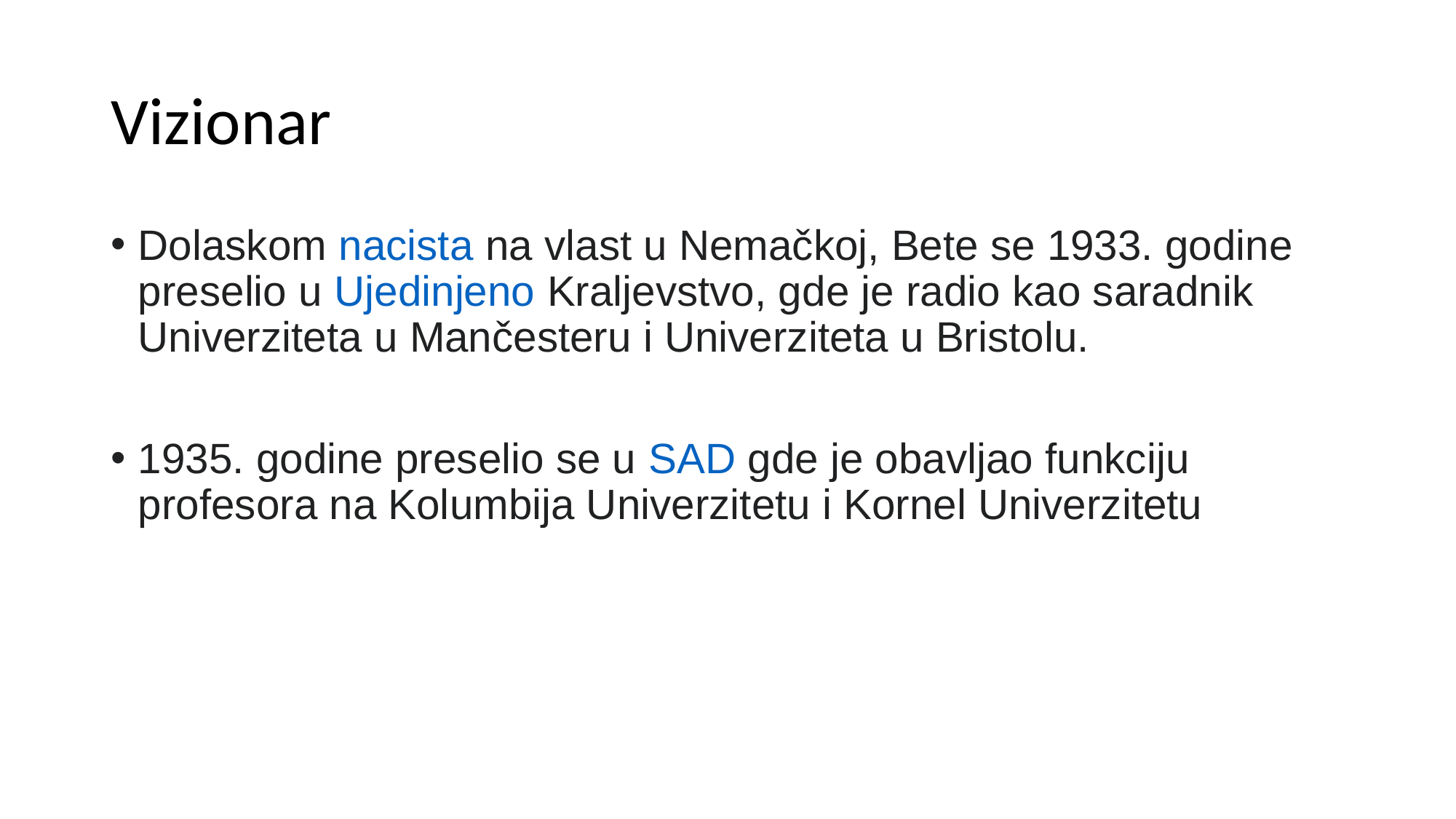

# Vizionar
Dolaskom nacista na vlast u Nemačkoj, Bete se 1933. godine preselio u Ujedinjeno Kraljevstvo, gde je radio kao saradnik Univerziteta u Mančesteru i Univerziteta u Bristolu.

1935. godine preselio se u SAD gde je obavljao funkciju profesora na Kolumbija Univerzitetu i Kornel Univerzitetu